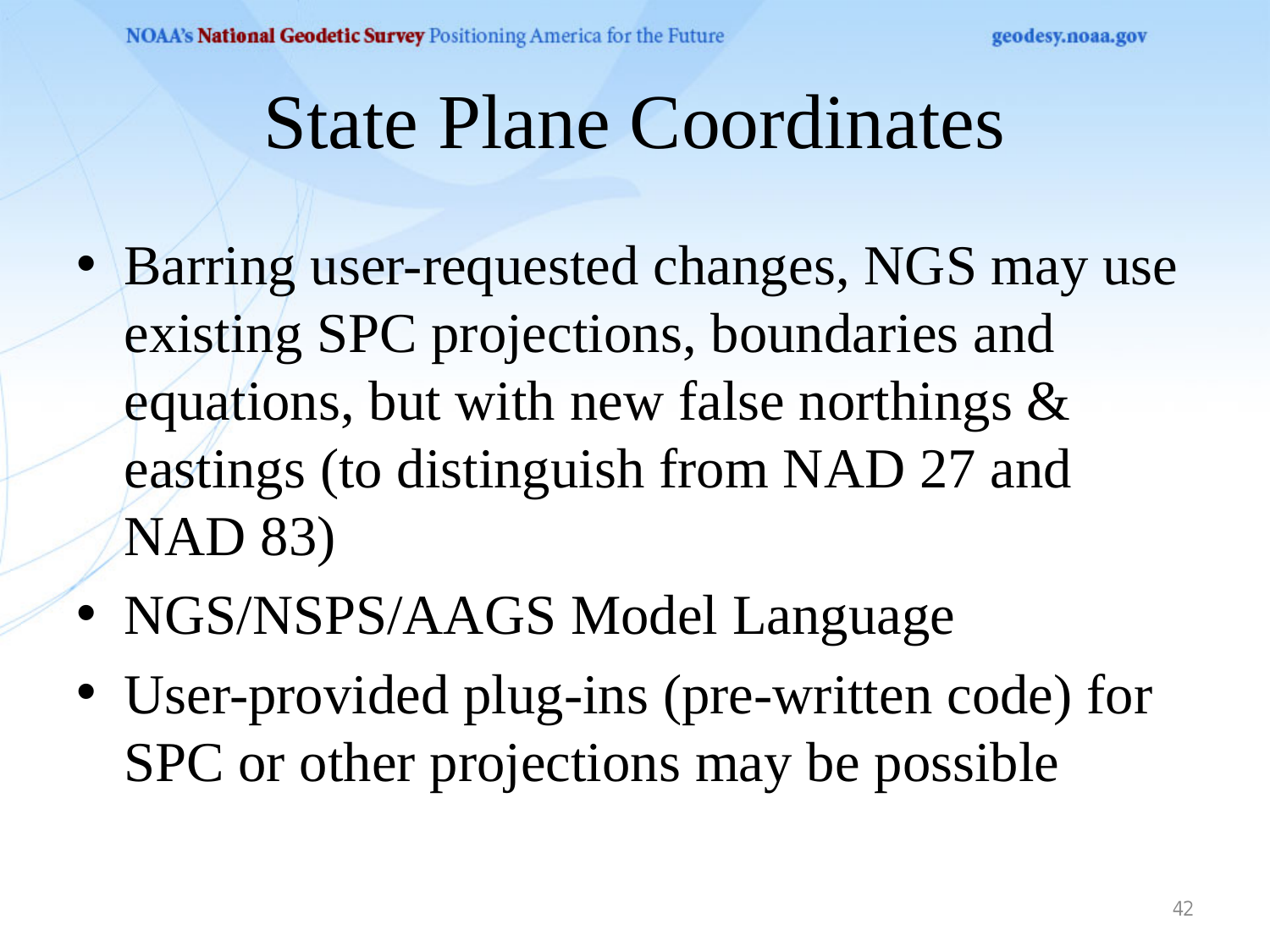

# State Plane Coordinates
Barring user-requested changes, NGS may use existing SPC projections, boundaries and equations, but with new false northings & eastings (to distinguish from NAD 27 and NAD 83)
NGS/NSPS/AAGS Model Language
User-provided plug-ins (pre-written code) for SPC or other projections may be possible

42